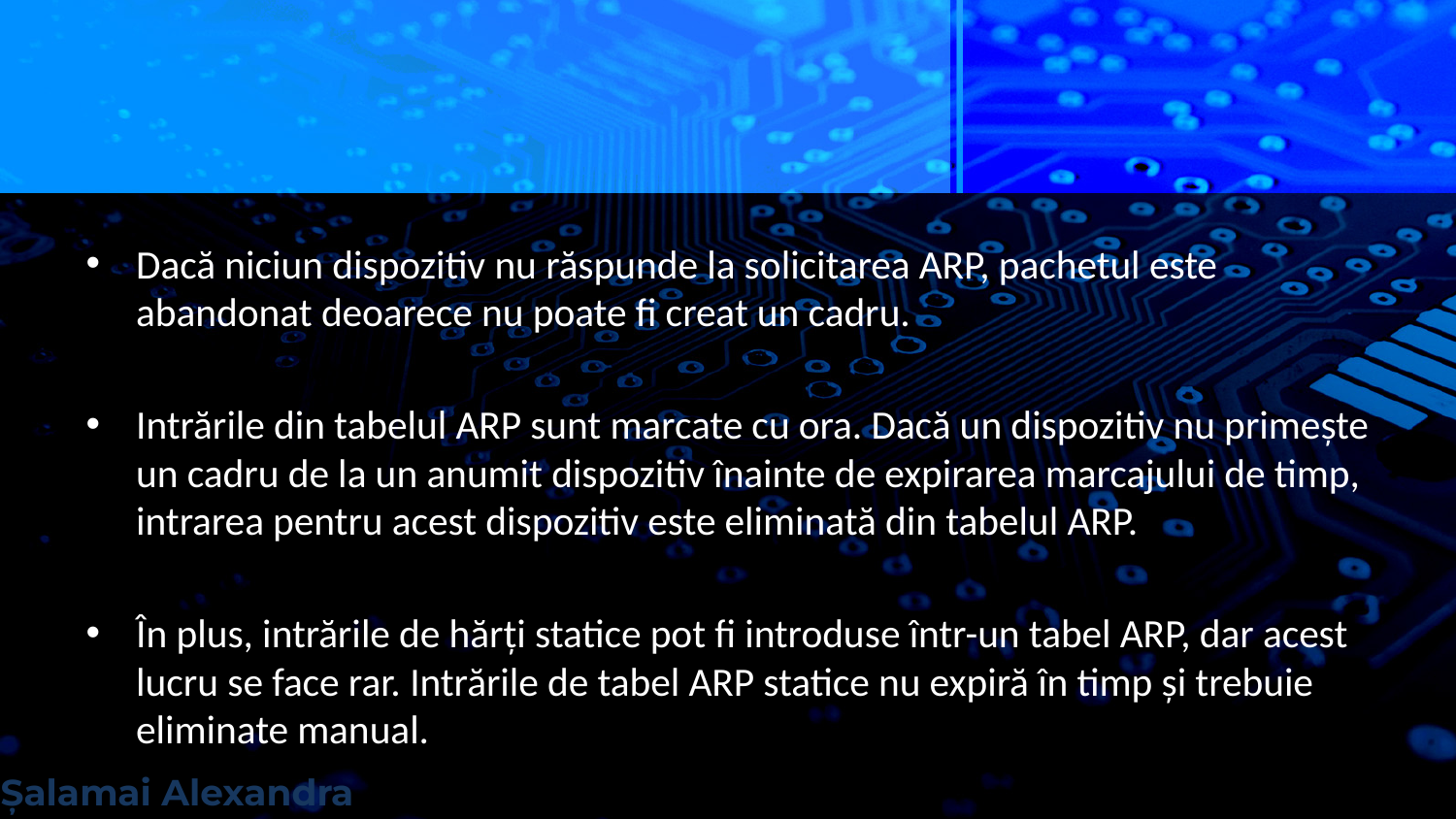

Dacă niciun dispozitiv nu răspunde la solicitarea ARP, pachetul este abandonat deoarece nu poate fi creat un cadru.

Intrările din tabelul ARP sunt marcate cu ora. Dacă un dispozitiv nu primește un cadru de la un anumit dispozitiv înainte de expirarea marcajului de timp, intrarea pentru acest dispozitiv este eliminată din tabelul ARP.

În plus, intrările de hărți statice pot fi introduse într-un tabel ARP, dar acest lucru se face rar. Intrările de tabel ARP statice nu expiră în timp și trebuie eliminate manual.
Șalamai Alexandra